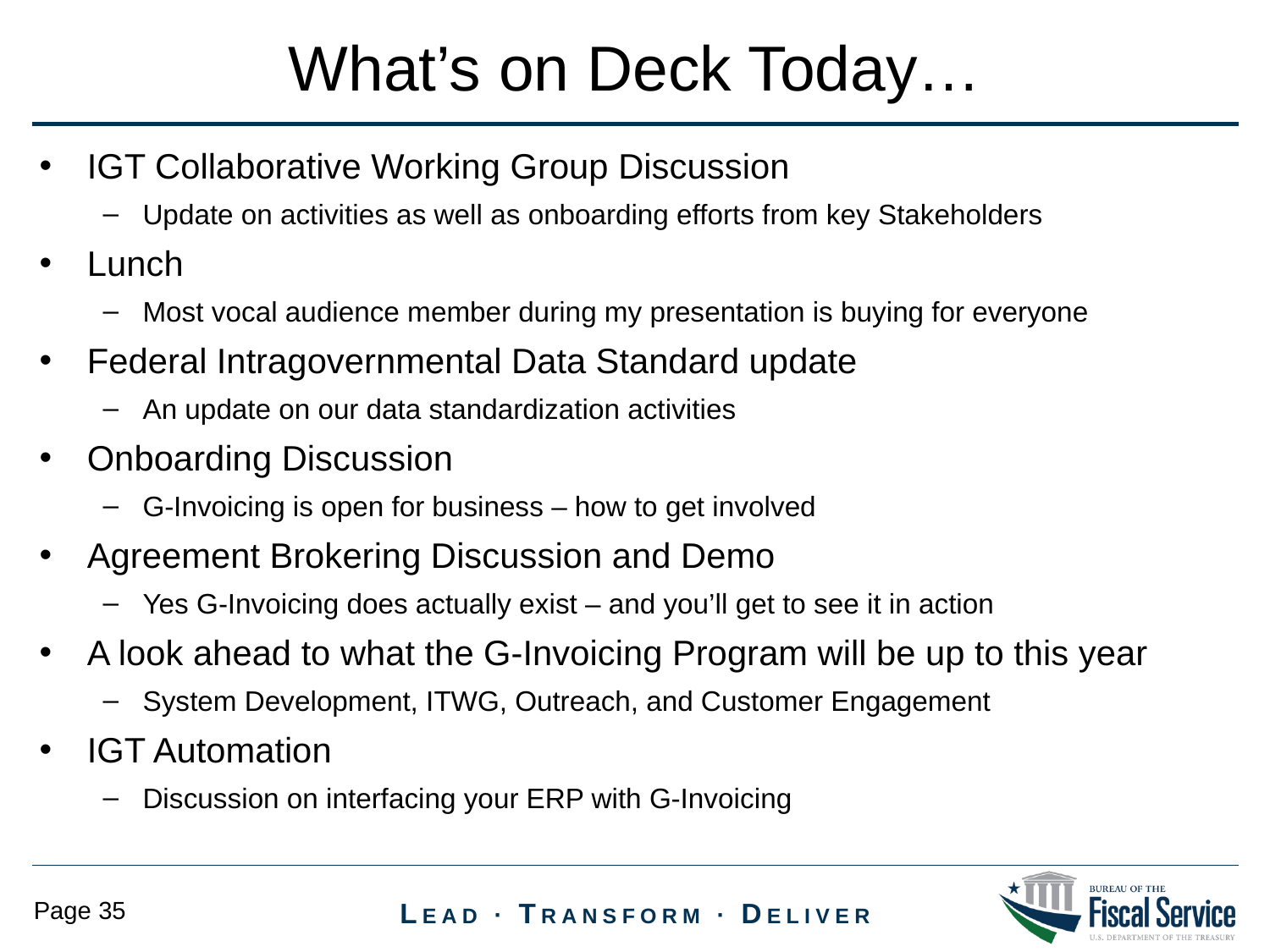

What’s on Deck Today…
IGT Collaborative Working Group Discussion
Update on activities as well as onboarding efforts from key Stakeholders
Lunch
Most vocal audience member during my presentation is buying for everyone
Federal Intragovernmental Data Standard update
An update on our data standardization activities
Onboarding Discussion
G-Invoicing is open for business – how to get involved
Agreement Brokering Discussion and Demo
Yes G-Invoicing does actually exist – and you’ll get to see it in action
A look ahead to what the G-Invoicing Program will be up to this year
System Development, ITWG, Outreach, and Customer Engagement
IGT Automation
Discussion on interfacing your ERP with G-Invoicing